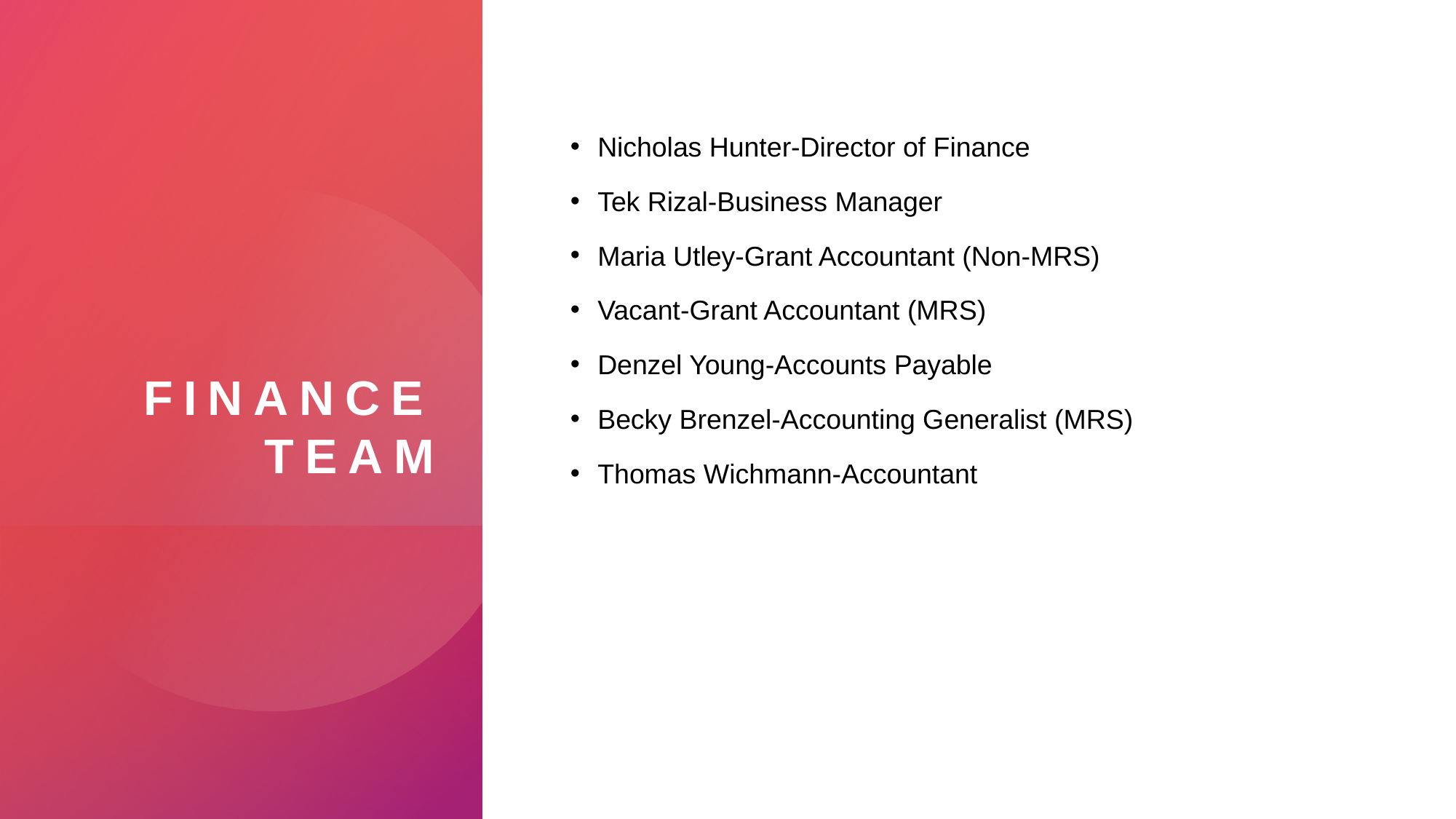

# Finance team
Nicholas Hunter-Director of Finance
Tek Rizal-Business Manager
Maria Utley-Grant Accountant (Non-MRS)
Vacant-Grant Accountant (MRS)
Denzel Young-Accounts Payable
Becky Brenzel-Accounting Generalist (MRS)
Thomas Wichmann-Accountant